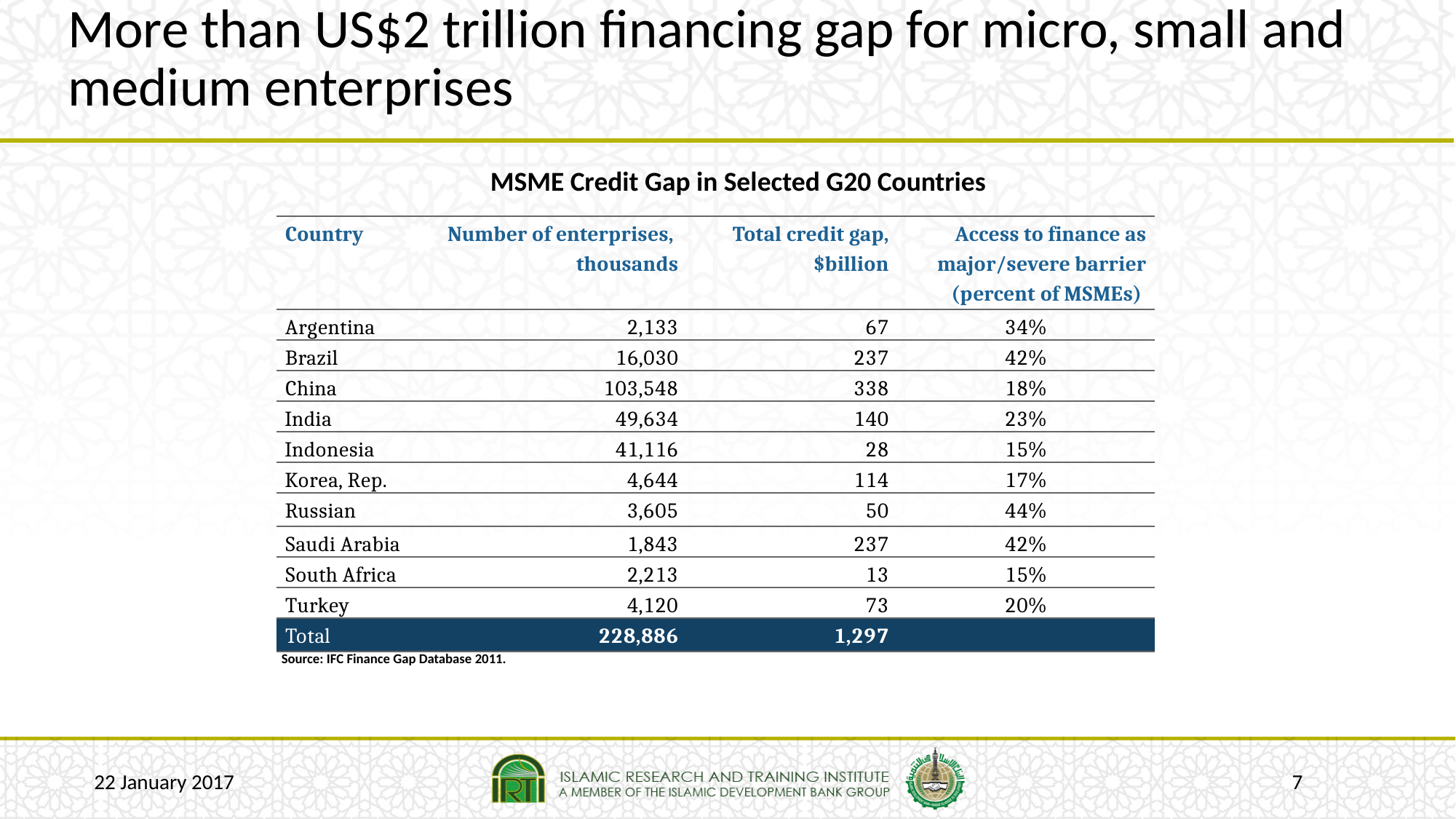

# More than US$2 trillion financing gap for micro, small and medium enterprises
MSME Credit Gap in Selected G20 Countries
| Country | Number of enterprises, thousands | Total credit gap, $billion | Access to finance as major/severe barrier (percent of MSMEs) |
| --- | --- | --- | --- |
| Argentina | 2,133 | 67 | 34% |
| Brazil | 16,030 | 237 | 42% |
| China | 103,548 | 338 | 18% |
| India | 49,634 | 140 | 23% |
| Indonesia | 41,116 | 28 | 15% |
| Korea, Rep. | 4,644 | 114 | 17% |
| Russian | 3,605 | 50 | 44% |
| Saudi Arabia | 1,843 | 237 | 42% |
| South Africa | 2,213 | 13 | 15% |
| Turkey | 4,120 | 73 | 20% |
| Total | 228,886 | 1,297 |  |
Source: IFC Finance Gap Database 2011.
22 January 2017
7